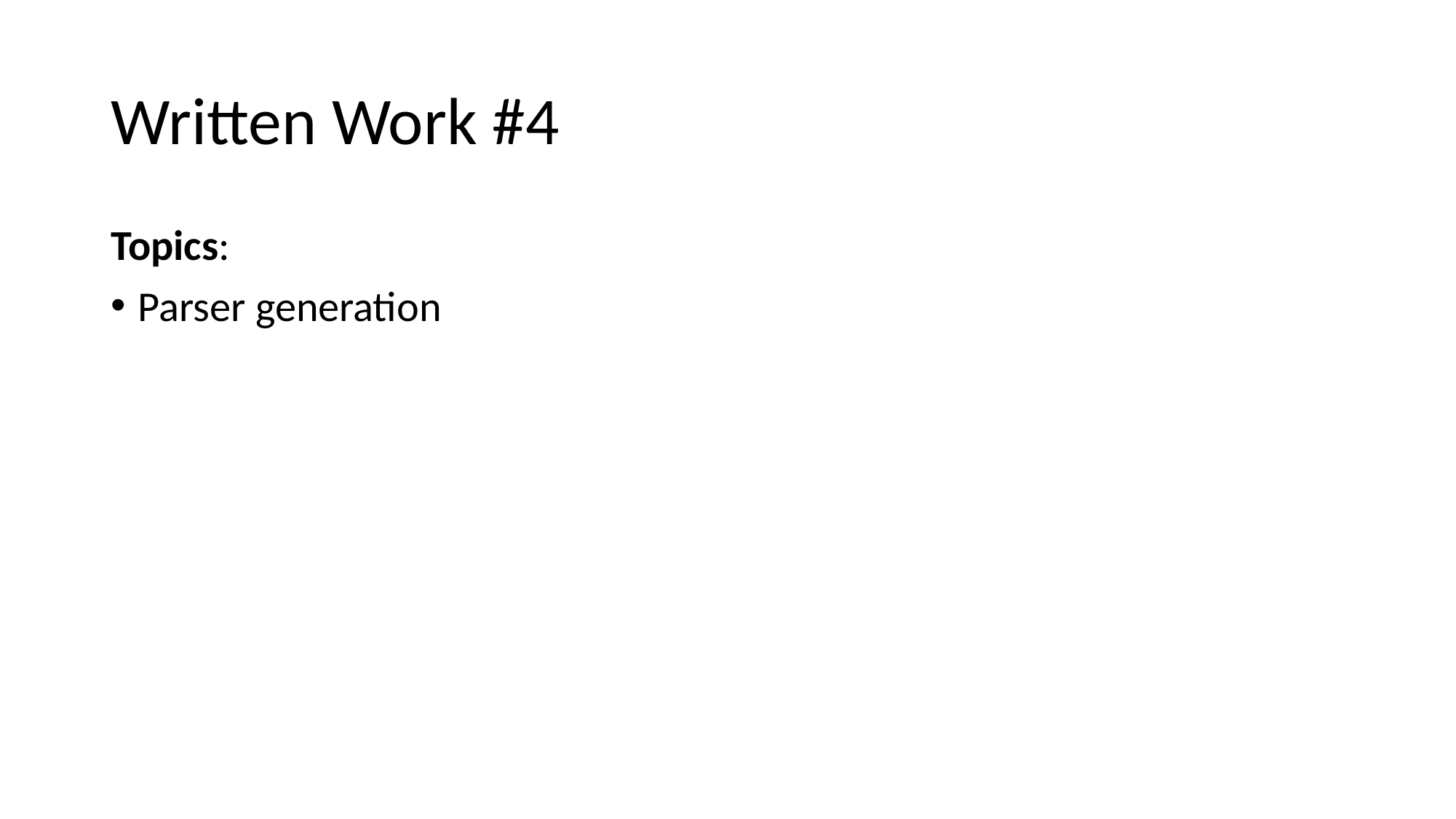

# Written Work #4
Topics:
Parser generation